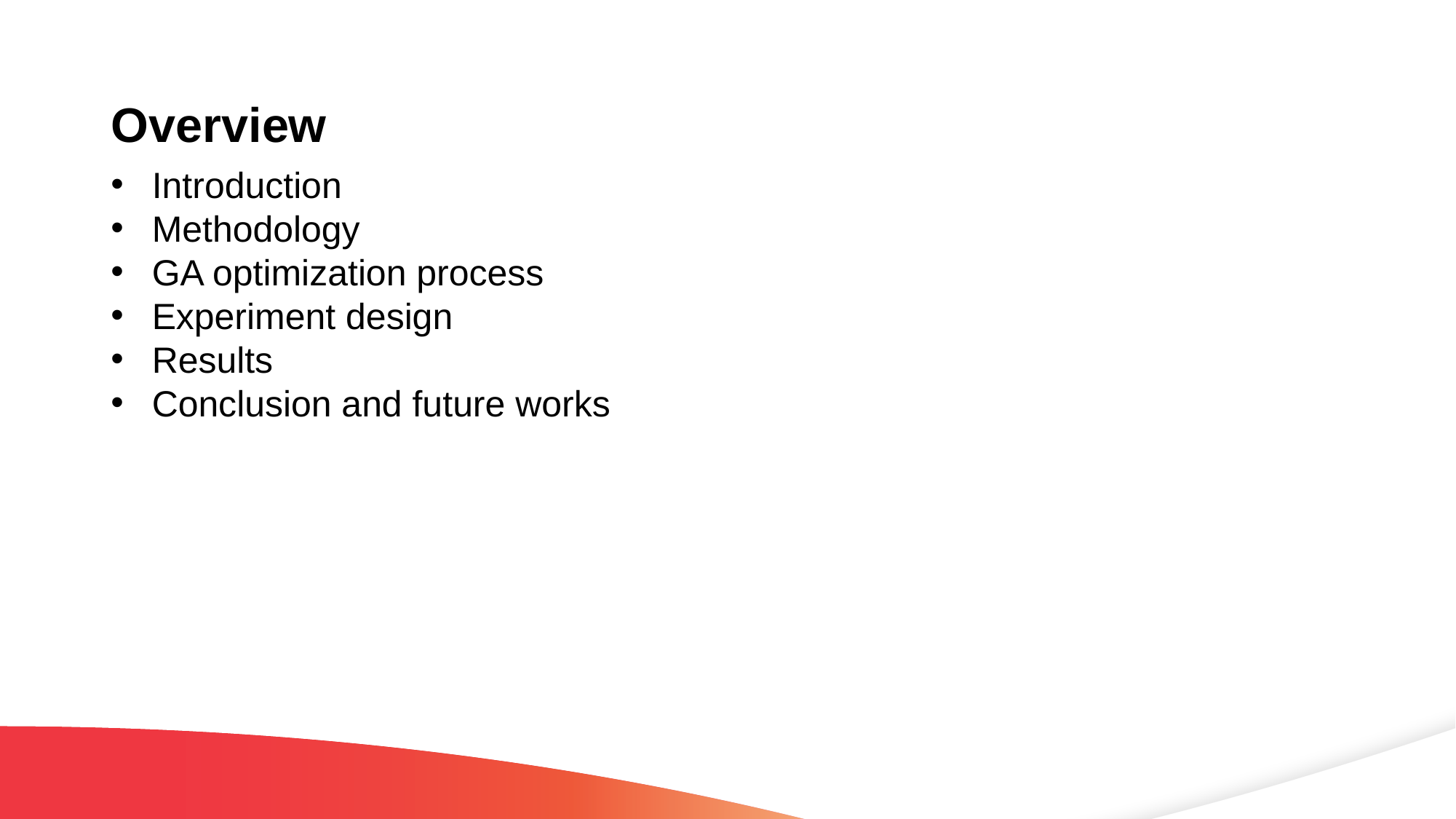

# Overview
Introduction
Methodology
GA optimization process
Experiment design
Results
Conclusion and future works